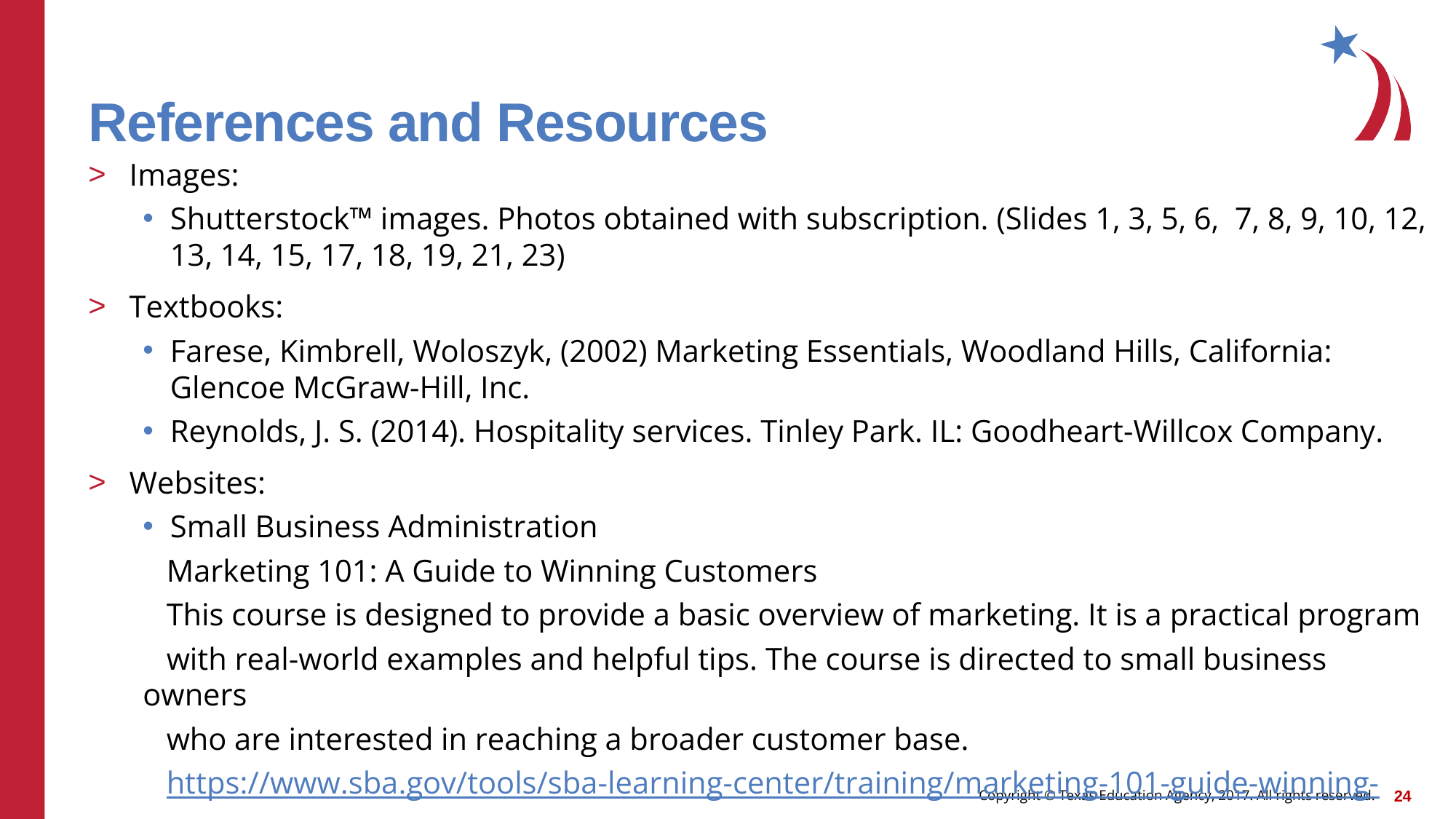

# References and Resources
Images:
Shutterstock™ images. Photos obtained with subscription. (Slides 1, 3, 5, 6,  7, 8, 9, 10, 12, 13, 14, 15, 17, 18, 19, 21, 23)
Textbooks:
Farese, Kimbrell, Woloszyk, (2002) Marketing Essentials, Woodland Hills, California: Glencoe McGraw-Hill, Inc.
Reynolds, J. S. (2014). Hospitality services. Tinley Park. IL: Goodheart-Willcox Company.
Websites:
Small Business Administration
   Marketing 101: A Guide to Winning Customers
   This course is designed to provide a basic overview of marketing. It is a practical program
   with real-world examples and helpful tips. The course is directed to small business owners
   who are interested in reaching a broader customer base.
   https://www.sba.gov/tools/sba-learning-center/training/marketing-101-guide-winning-
   customers